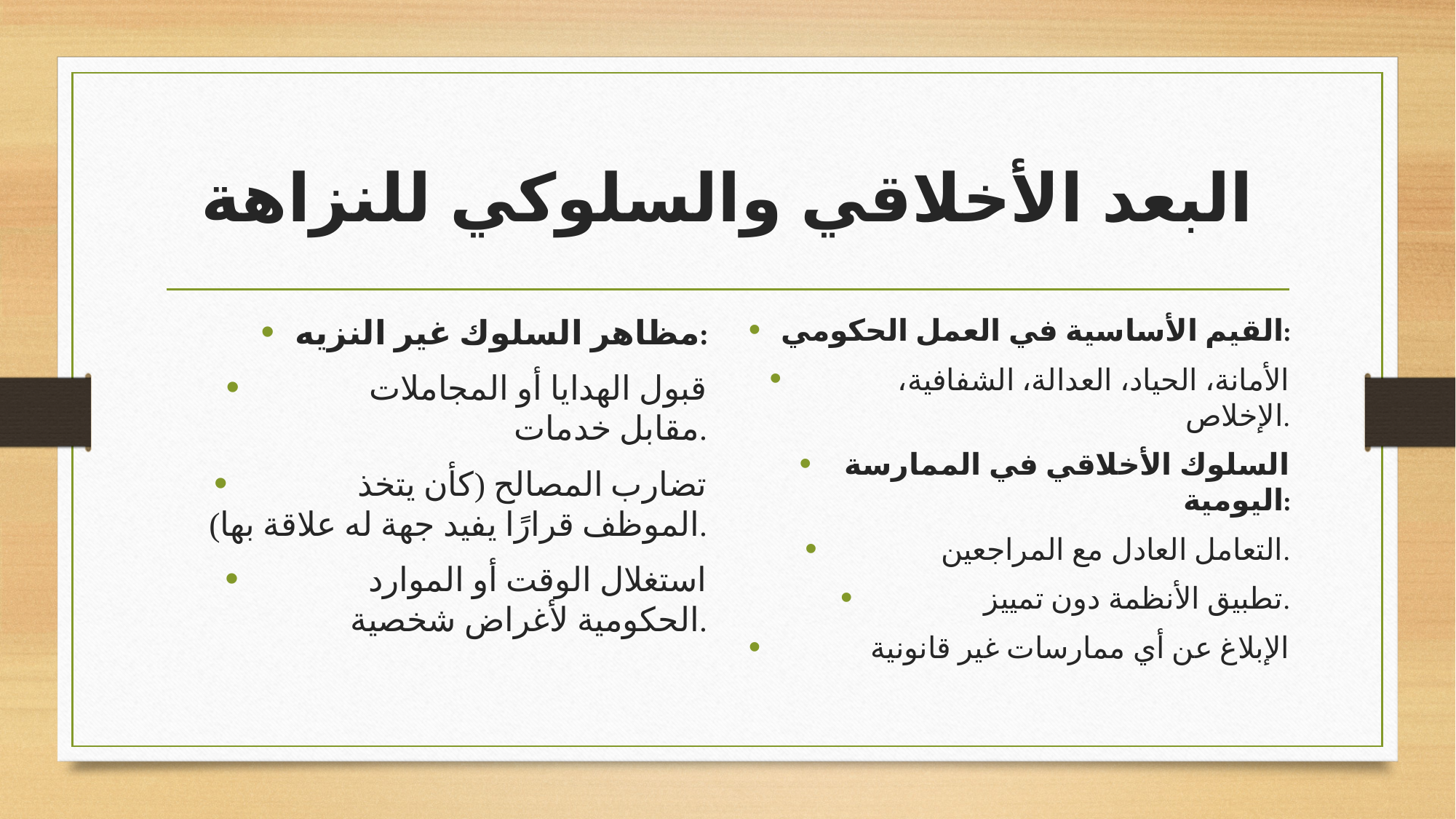

# البعد الأخلاقي والسلوكي للنزاهة
مظاهر السلوك غير النزيه:
	قبول الهدايا أو المجاملات مقابل خدمات.
	تضارب المصالح (كأن يتخذ الموظف قرارًا يفيد جهة له علاقة بها).
	استغلال الوقت أو الموارد الحكومية لأغراض شخصية.

القيم الأساسية في العمل الحكومي:
	الأمانة، الحياد، العدالة، الشفافية، الإخلاص.
السلوك الأخلاقي في الممارسة اليومية:
	التعامل العادل مع المراجعين.
	تطبيق الأنظمة دون تمييز.
	الإبلاغ عن أي ممارسات غير قانونية